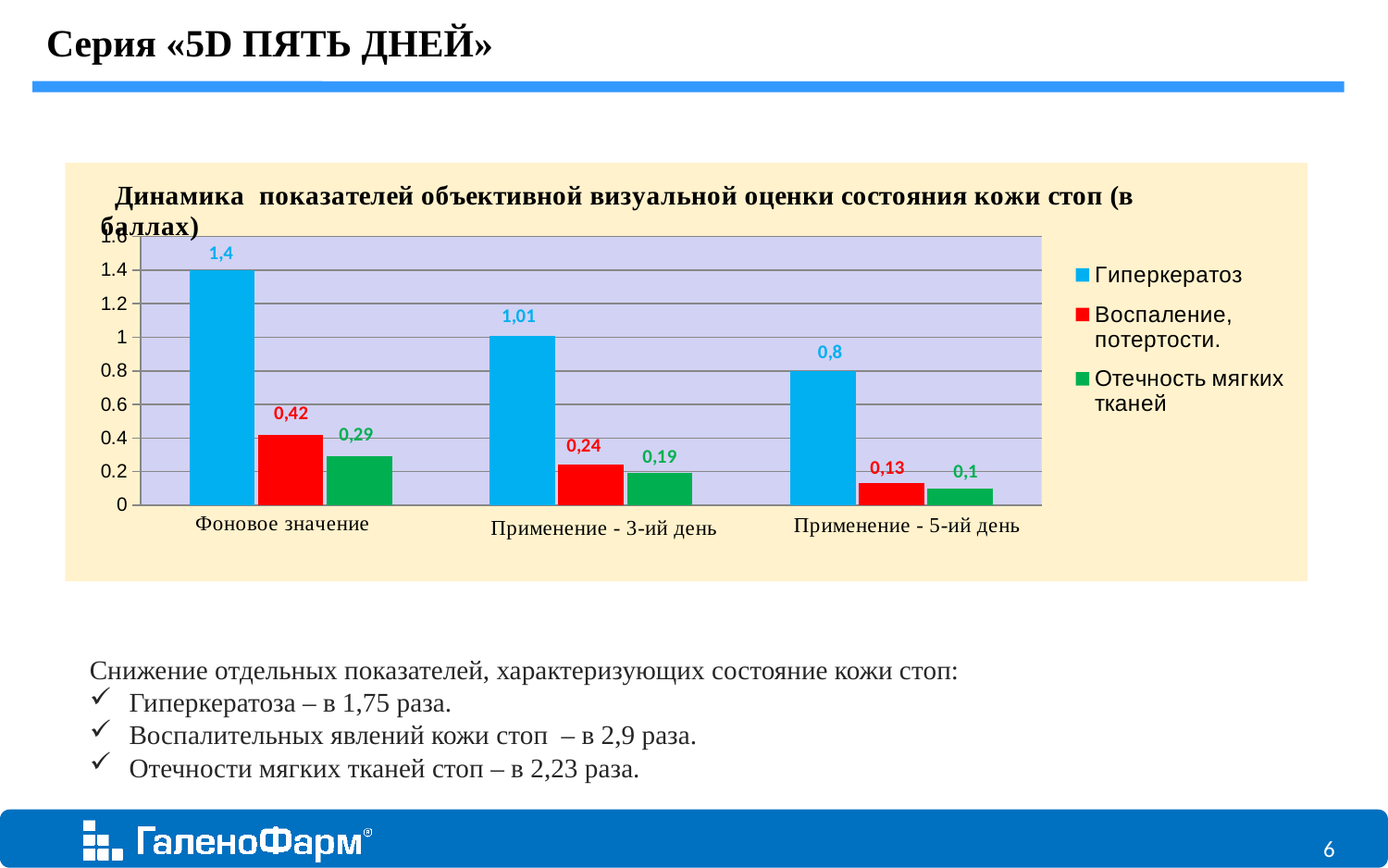

Серия «5D ПЯТЬ ДНЕЙ»

### Chart

| Category |  |  |  |
|---|---|---|---|

Снижение отдельных показателей, характеризующих состояние кожи стоп:
 Гиперкератоза – в 1,75 раза.
 Воспалительных явлений кожи стоп  – в 2,9 раза.
 Отечности мягких тканей стоп – в 2,23 раза.